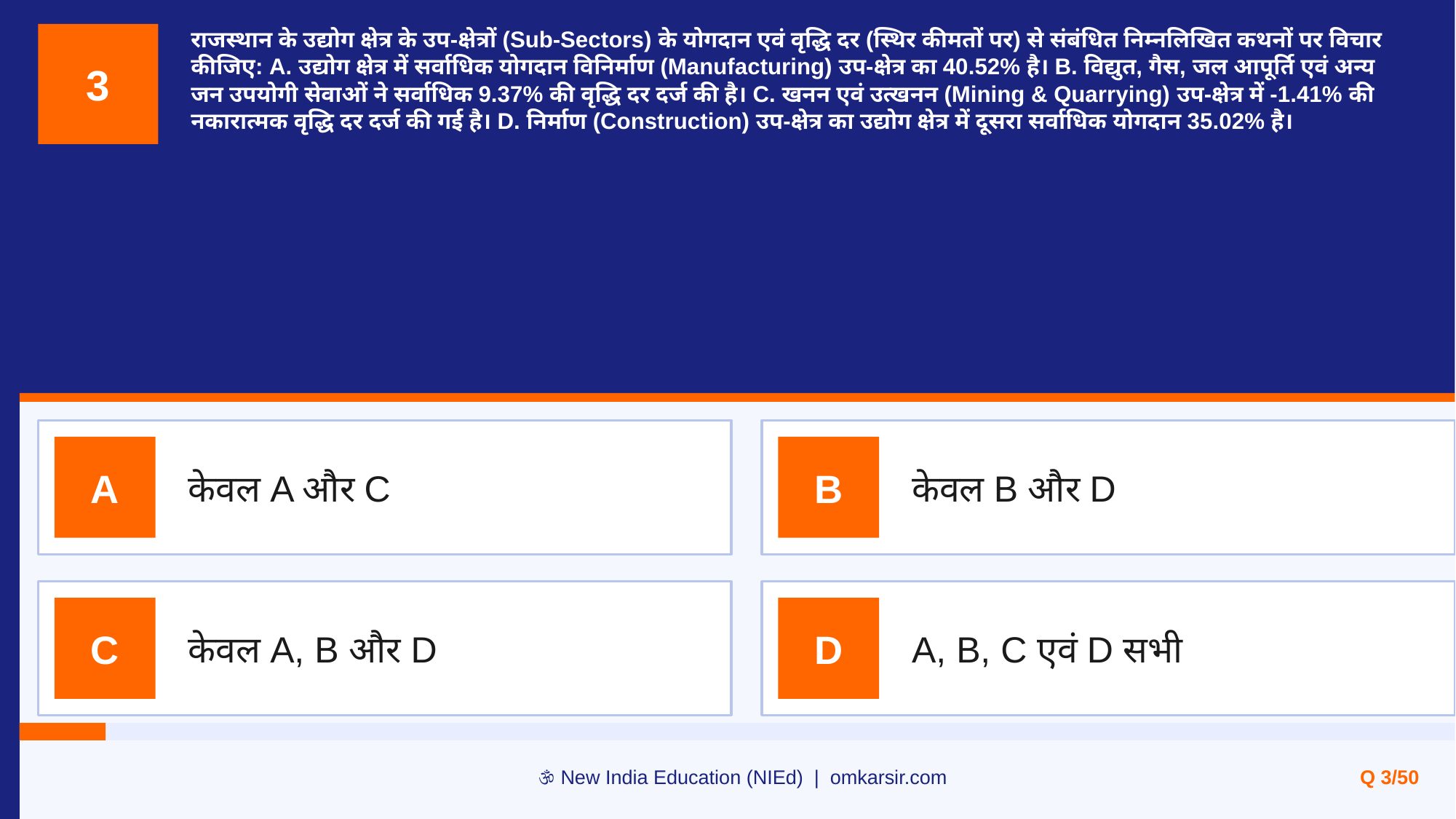

राजस्थान के उद्योग क्षेत्र के उप-क्षेत्रों (Sub-Sectors) के योगदान एवं वृद्धि दर (स्थिर कीमतों पर) से संबंधित निम्नलिखित कथनों पर विचार कीजिए: A. उद्योग क्षेत्र में सर्वाधिक योगदान विनिर्माण (Manufacturing) उप-क्षेत्र का 40.52% है। B. विद्युत, गैस, जल आपूर्ति एवं अन्य जन उपयोगी सेवाओं ने सर्वाधिक 9.37% की वृद्धि दर दर्ज की है। C. खनन एवं उत्खनन (Mining & Quarrying) उप-क्षेत्र में -1.41% की नकारात्मक वृद्धि दर दर्ज की गई है। D. निर्माण (Construction) उप-क्षेत्र का उद्योग क्षेत्र में दूसरा सर्वाधिक योगदान 35.02% है।
3

केवल A और C
केवल B और D
A
B

केवल A, B और D
A, B, C एवं D सभी
C
D

🕉️ New India Education (NIEd)  |  omkarsir.com
Q 3/50